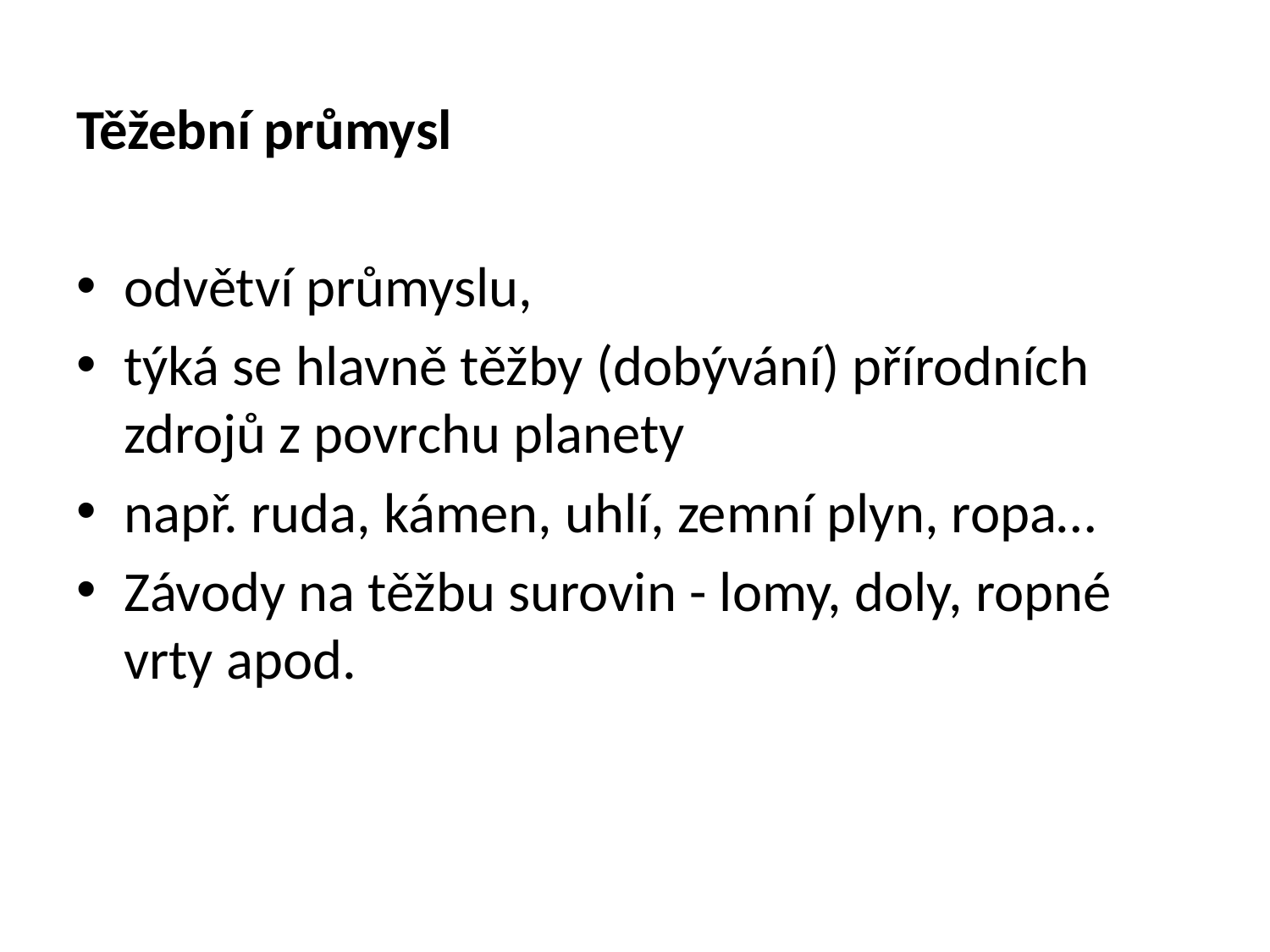

#
Těžební průmysl

odvětví průmyslu,
týká se hlavně těžby (dobývání) přírodních zdrojů z povrchu planety
např. ruda, kámen, uhlí, zemní plyn, ropa…
Závody na těžbu surovin - lomy, doly, ropné vrty apod.